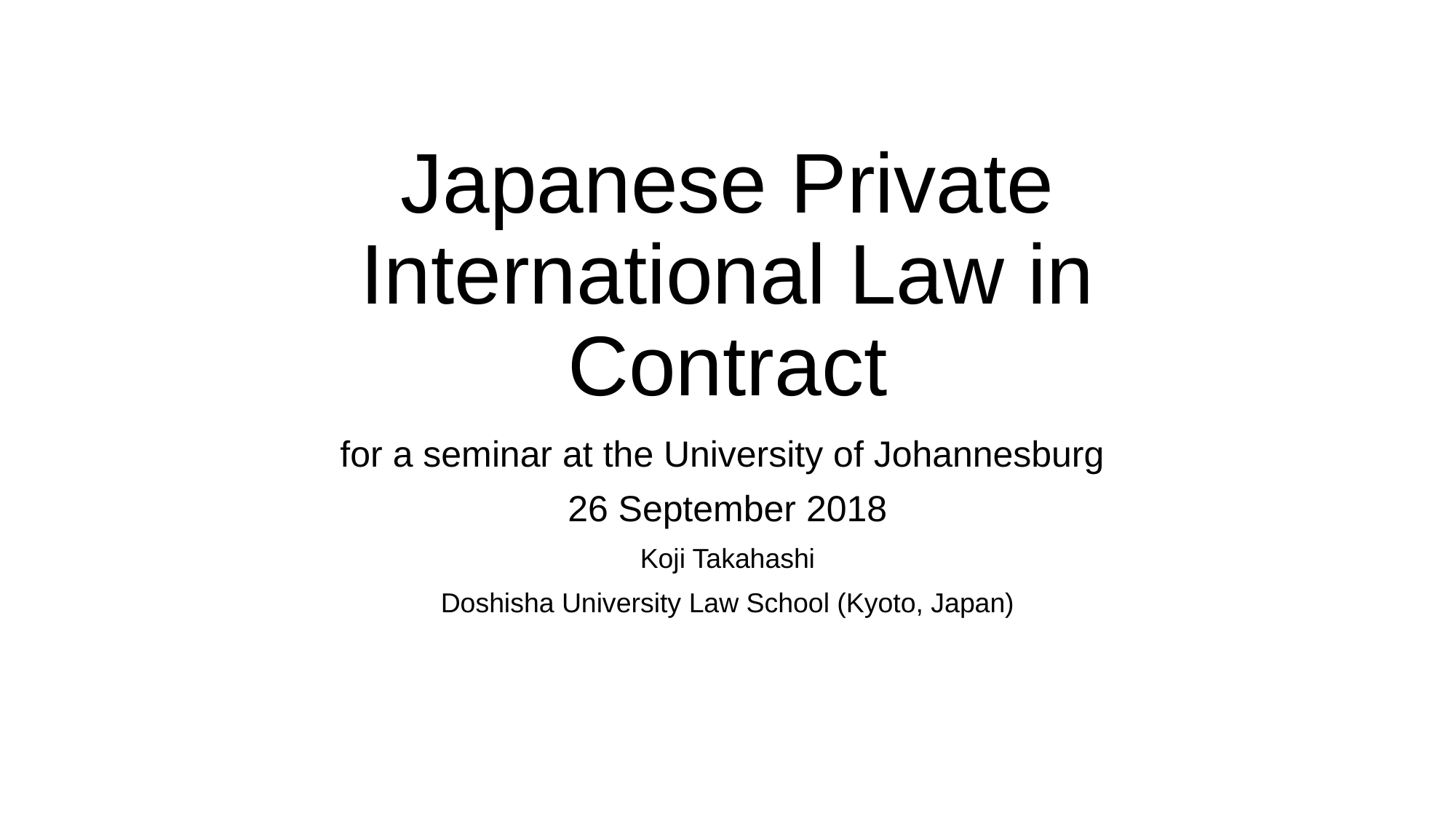

# Japanese Private International Law in Contract
for a seminar at the University of Johannesburg
26 September 2018
Koji Takahashi
Doshisha University Law School (Kyoto, Japan)